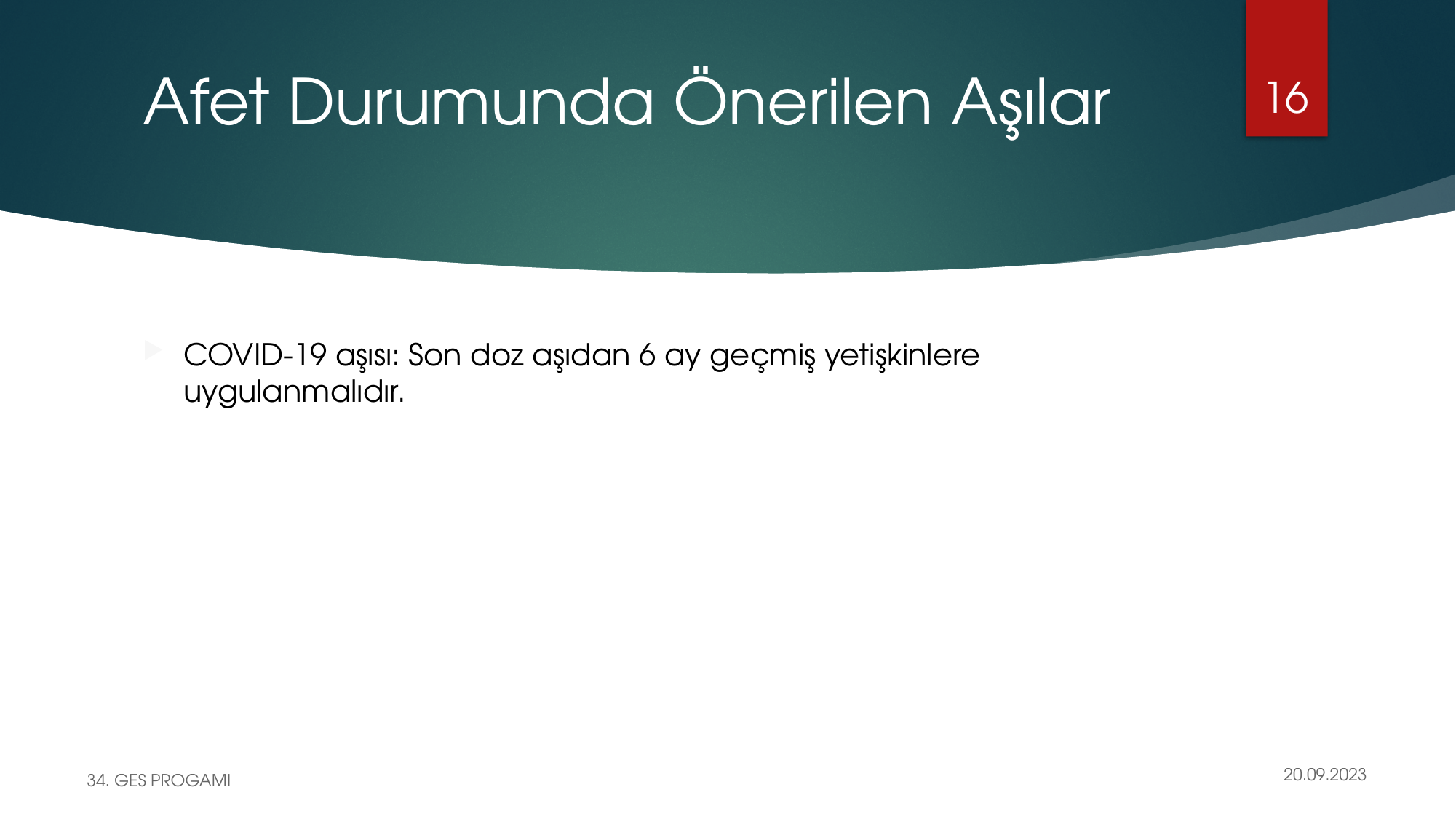

16
# Afet Durumunda Önerilen Aşılar

COVID-19 aşısı: Son doz aşıdan 6 ay geçmiş yetişkinlere uygulanmalıdır.
34. GES PROGAMI
20.09.2023